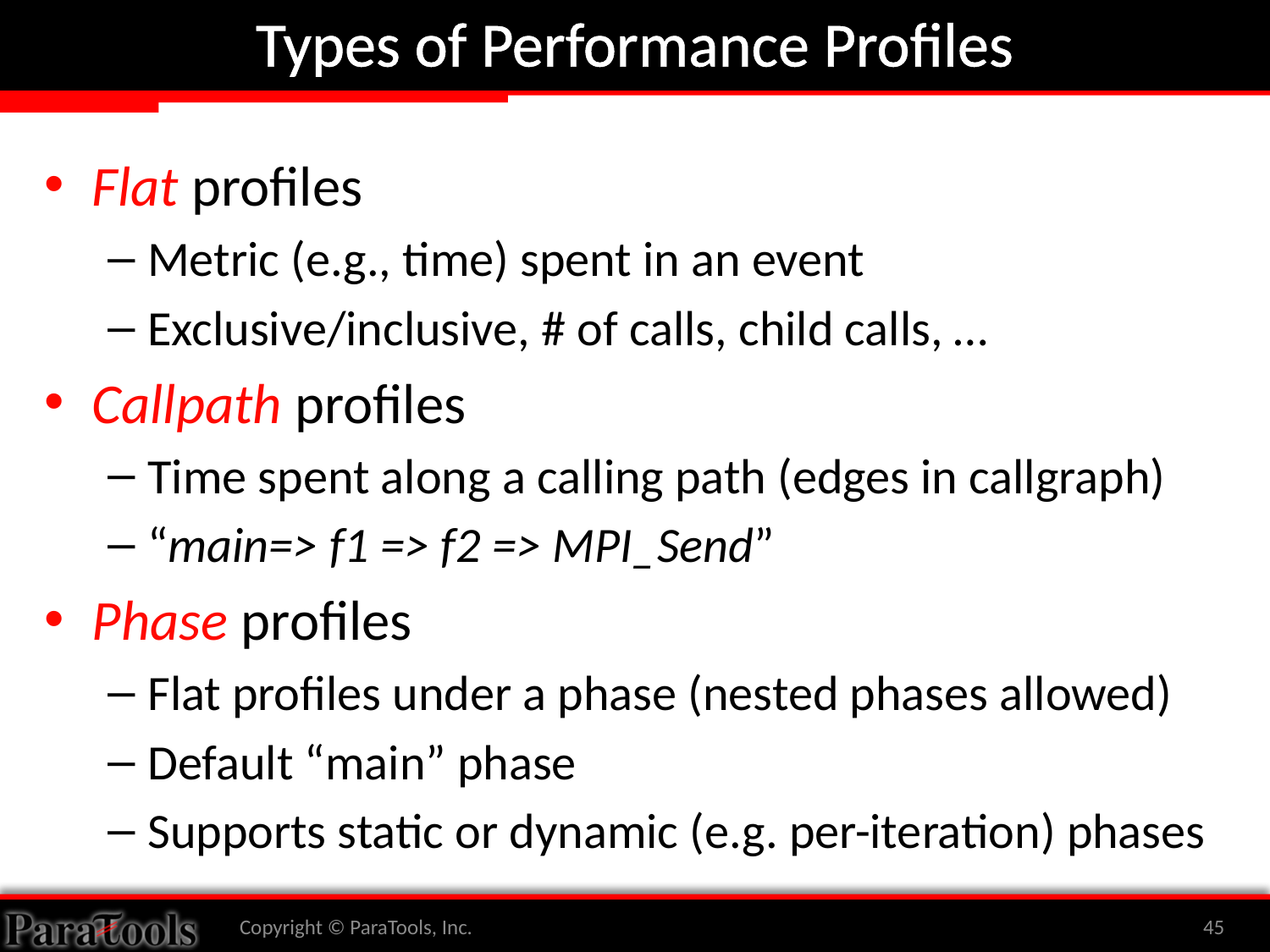

# Types of Performance Profiles
Flat profiles
Metric (e.g., time) spent in an event
Exclusive/inclusive, # of calls, child calls, …
Callpath profiles
Time spent along a calling path (edges in callgraph)
“main=> f1 => f2 => MPI_Send”
Phase profiles
Flat profiles under a phase (nested phases allowed)
Default “main” phase
Supports static or dynamic (e.g. per-iteration) phases
Copyright © ParaTools, Inc.
45